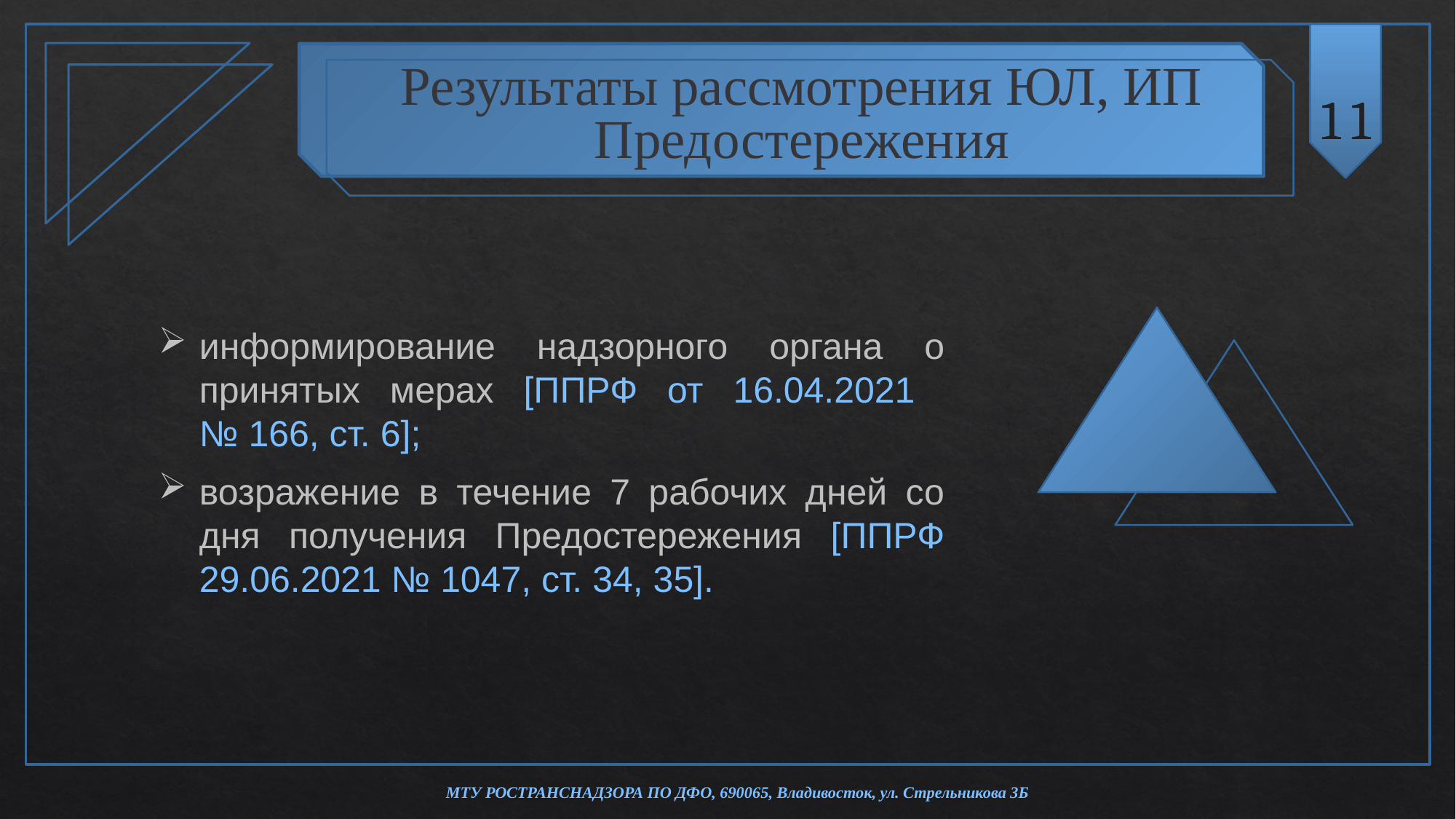

11

Результаты рассмотрения ЮЛ, ИП Предостережения

информирование надзорного органа о принятых мерах [ППРФ от 16.04.2021
№ 166, ст. 6];

возражение в течение 7 рабочих дней со дня получения Предостережения [ППРФ 29.06.2021 № 1047, ст. 34, 35].

МТУ РОСТРАНСНАДЗОРА ПО ДФО, 690065, Владивосток, ул. Стрельникова 3Б